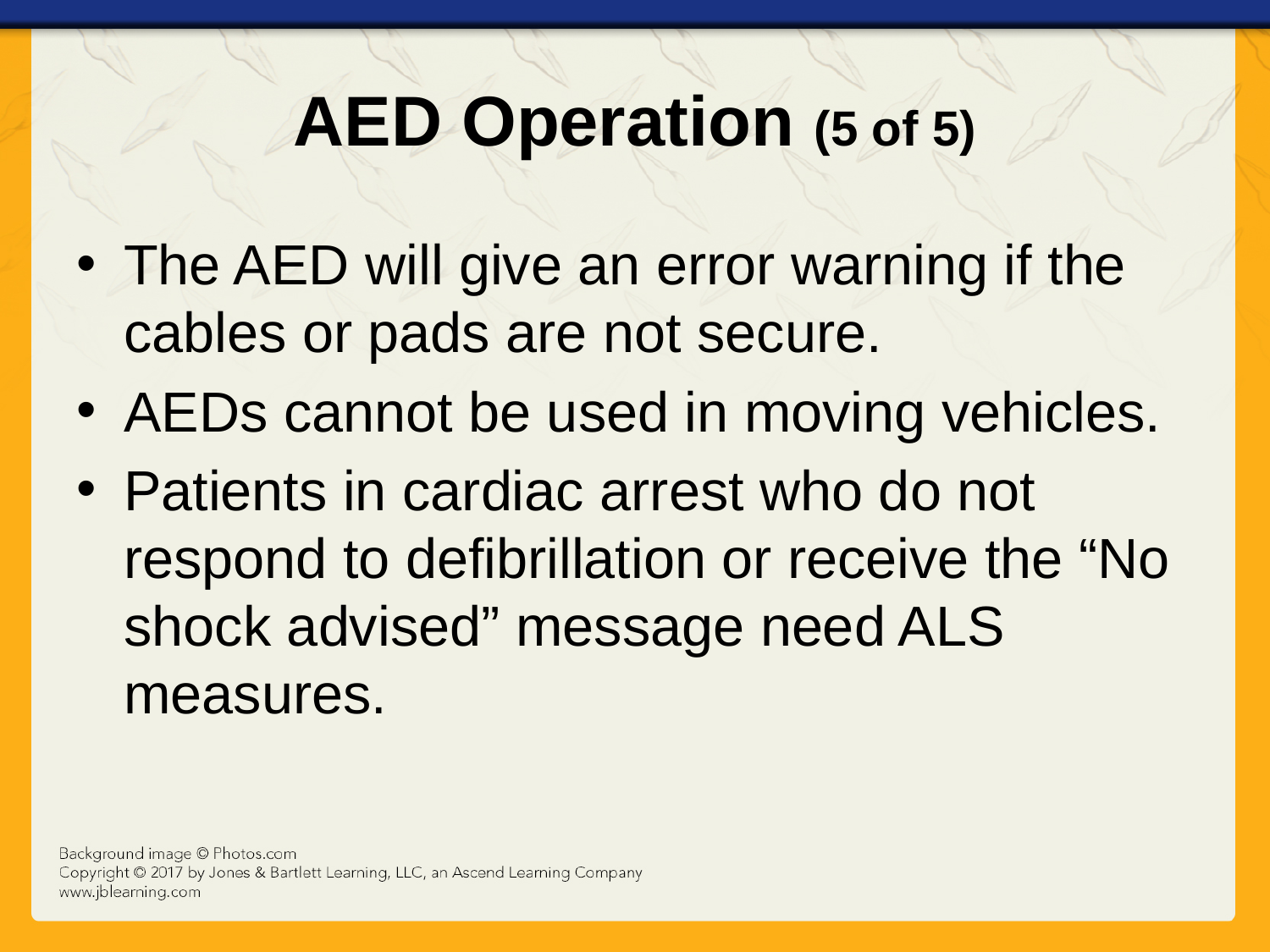

# AED Operation (5 of 5)
The AED will give an error warning if the cables or pads are not secure.
AEDs cannot be used in moving vehicles.
Patients in cardiac arrest who do not respond to defibrillation or receive the “No shock advised” message need ALS measures.